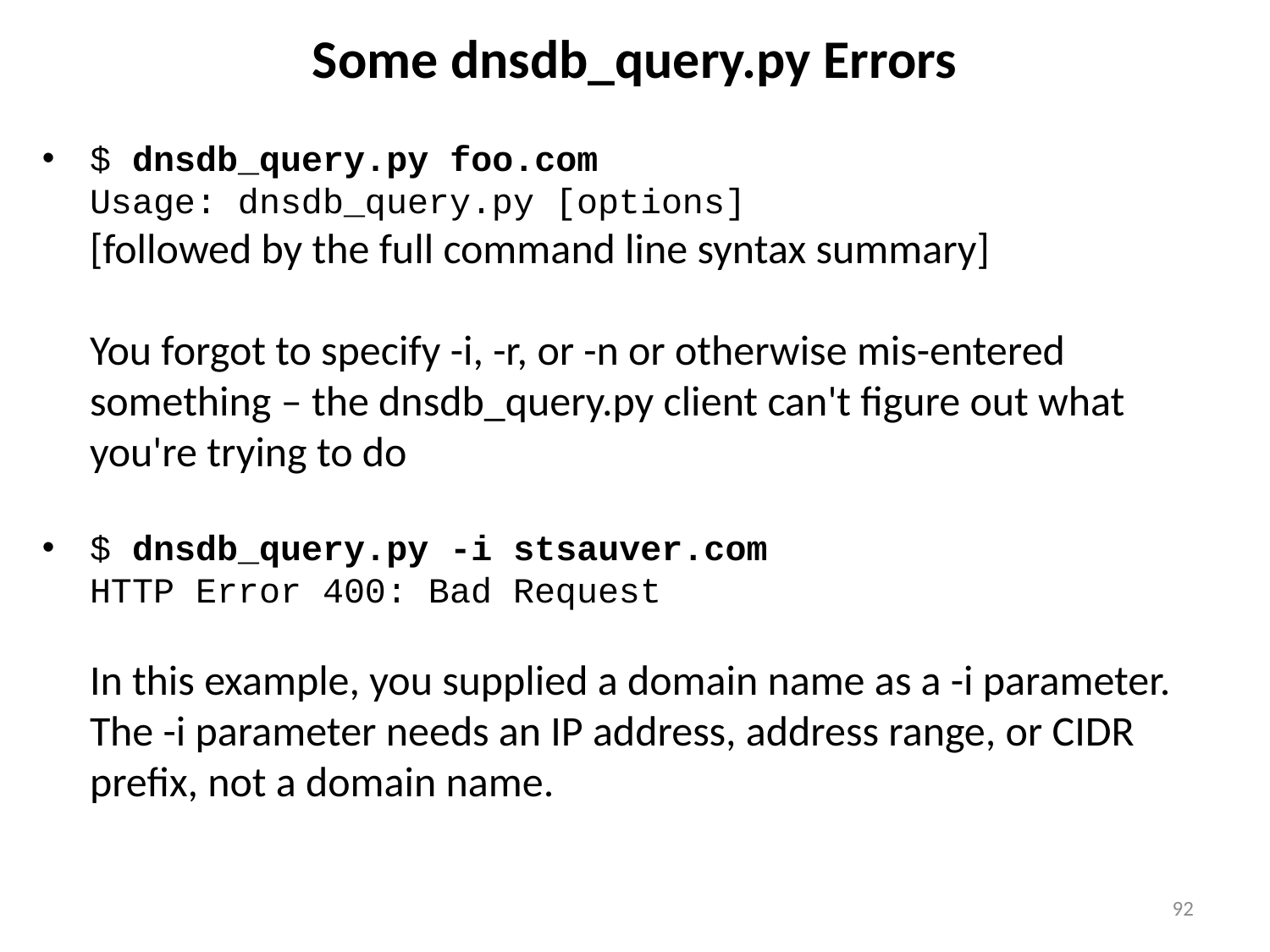

# Some dnsdb_query.py Errors
$ dnsdb_query.py foo.com
Usage: dnsdb_query.py [options]
[followed by the full command line syntax summary]
You forgot to specify -i, -r, or -n or otherwise mis-entered something – the dnsdb_query.py client can't figure out what you're trying to do

$ dnsdb_query.py -i stsauver.com
HTTP Error 400: Bad Request
In this example, you supplied a domain name as a -i parameter. The -i parameter needs an IP address, address range, or CIDR prefix, not a domain name.

92